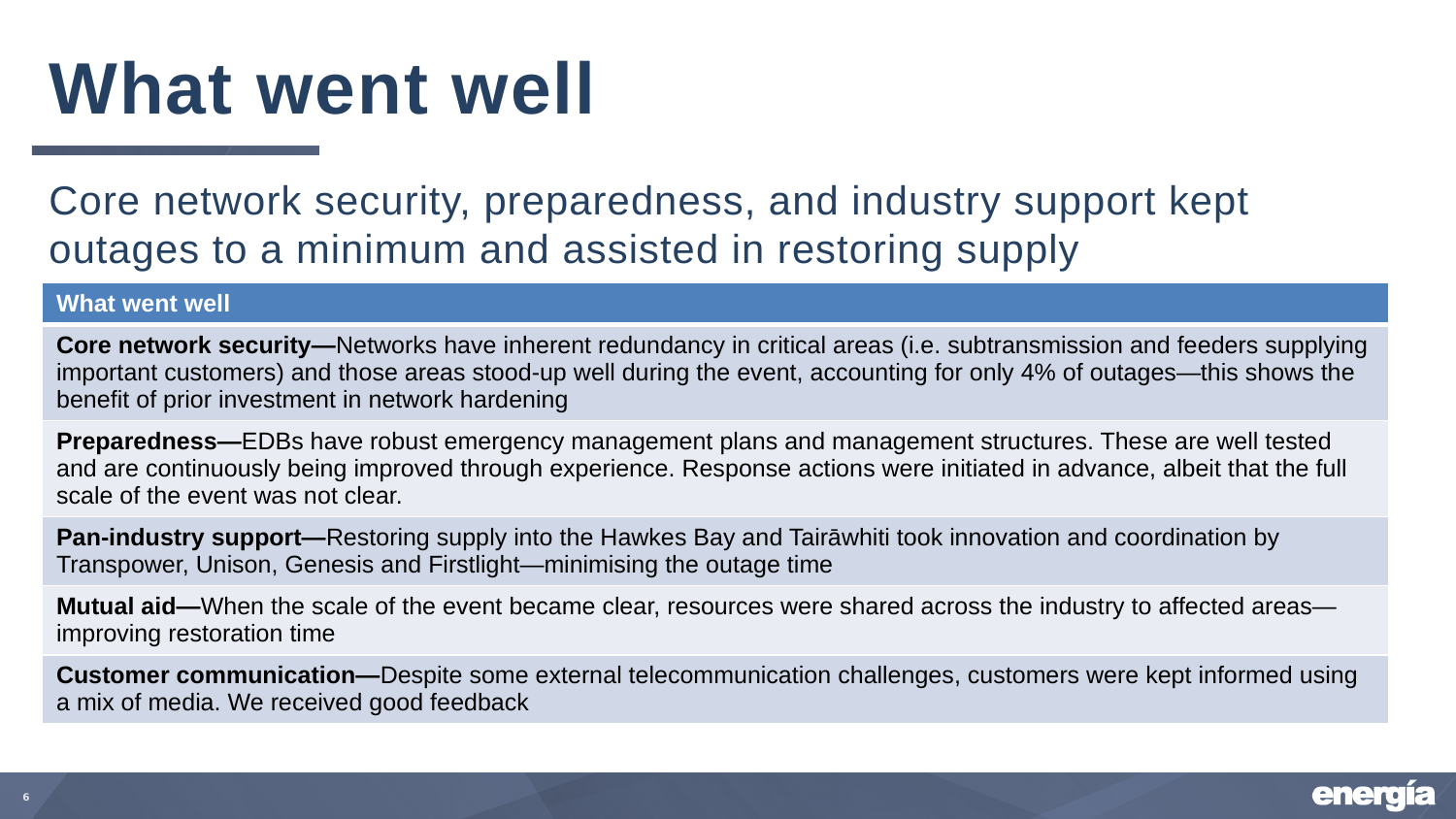

# What went well
Core network security, preparedness, and industry support kept outages to a minimum and assisted in restoring supply
| What went well |
| --- |
| Core network security—Networks have inherent redundancy in critical areas (i.e. subtransmission and feeders supplying important customers) and those areas stood-up well during the event, accounting for only 4% of outages—this shows the benefit of prior investment in network hardening |
| Preparedness—EDBs have robust emergency management plans and management structures. These are well tested and are continuously being improved through experience. Response actions were initiated in advance, albeit that the full scale of the event was not clear. |
| Pan-industry support—Restoring supply into the Hawkes Bay and Tairāwhiti took innovation and coordination by Transpower, Unison, Genesis and Firstlight—minimising the outage time |
| Mutual aid—When the scale of the event became clear, resources were shared across the industry to affected areas—improving restoration time |
| Customer communication—Despite some external telecommunication challenges, customers were kept informed using a mix of media. We received good feedback |
6